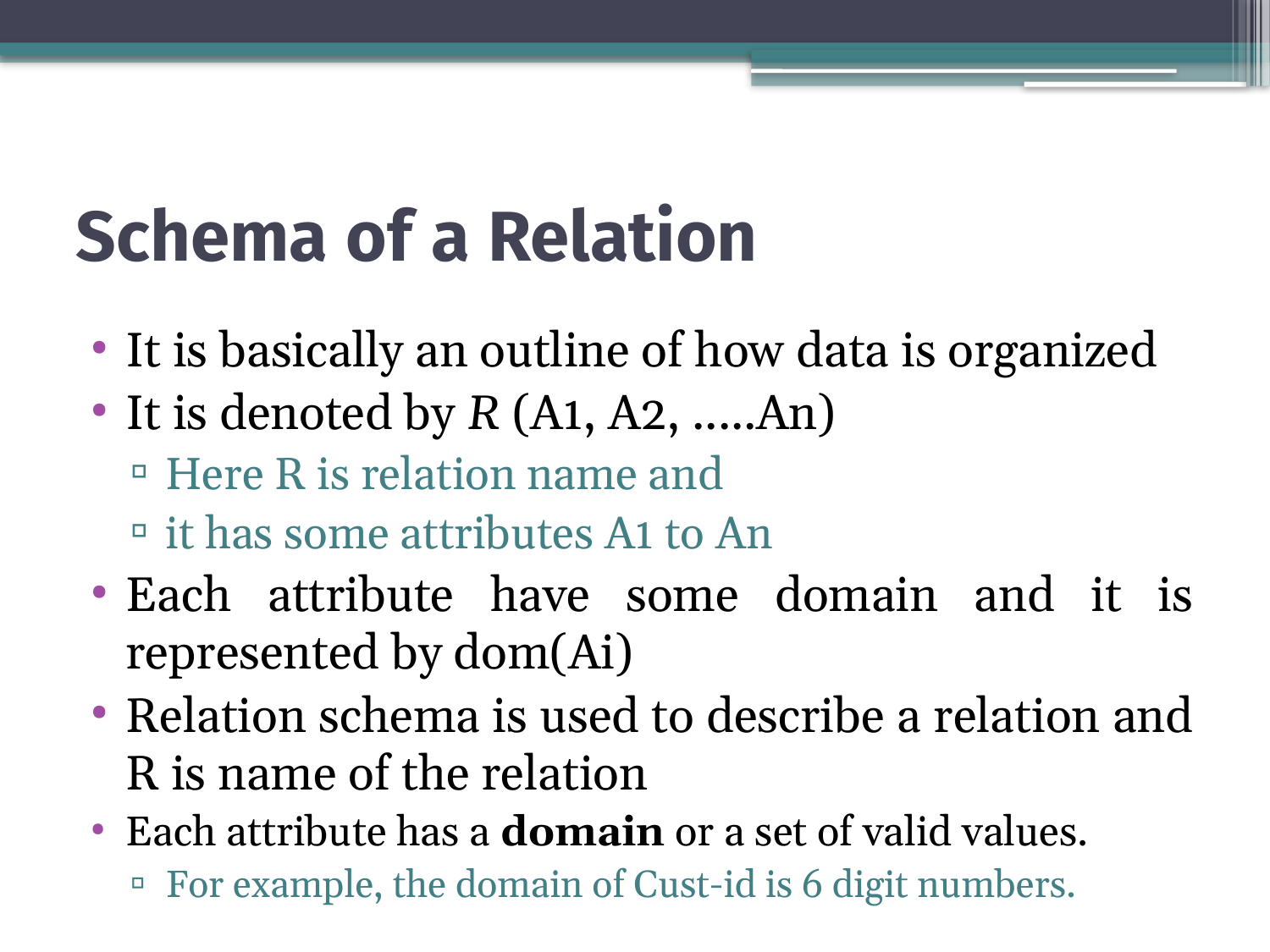

# Schema of a Relation
It is basically an outline of how data is organized
It is denoted by R (A1, A2, .....An)
Here R is relation name and
it has some attributes A1 to An
Each attribute have some domain and it is represented by dom(Ai)
Relation schema is used to describe a relation and R is name of the relation
Each attribute has a domain or a set of valid values.
For example, the domain of Cust-id is 6 digit numbers.